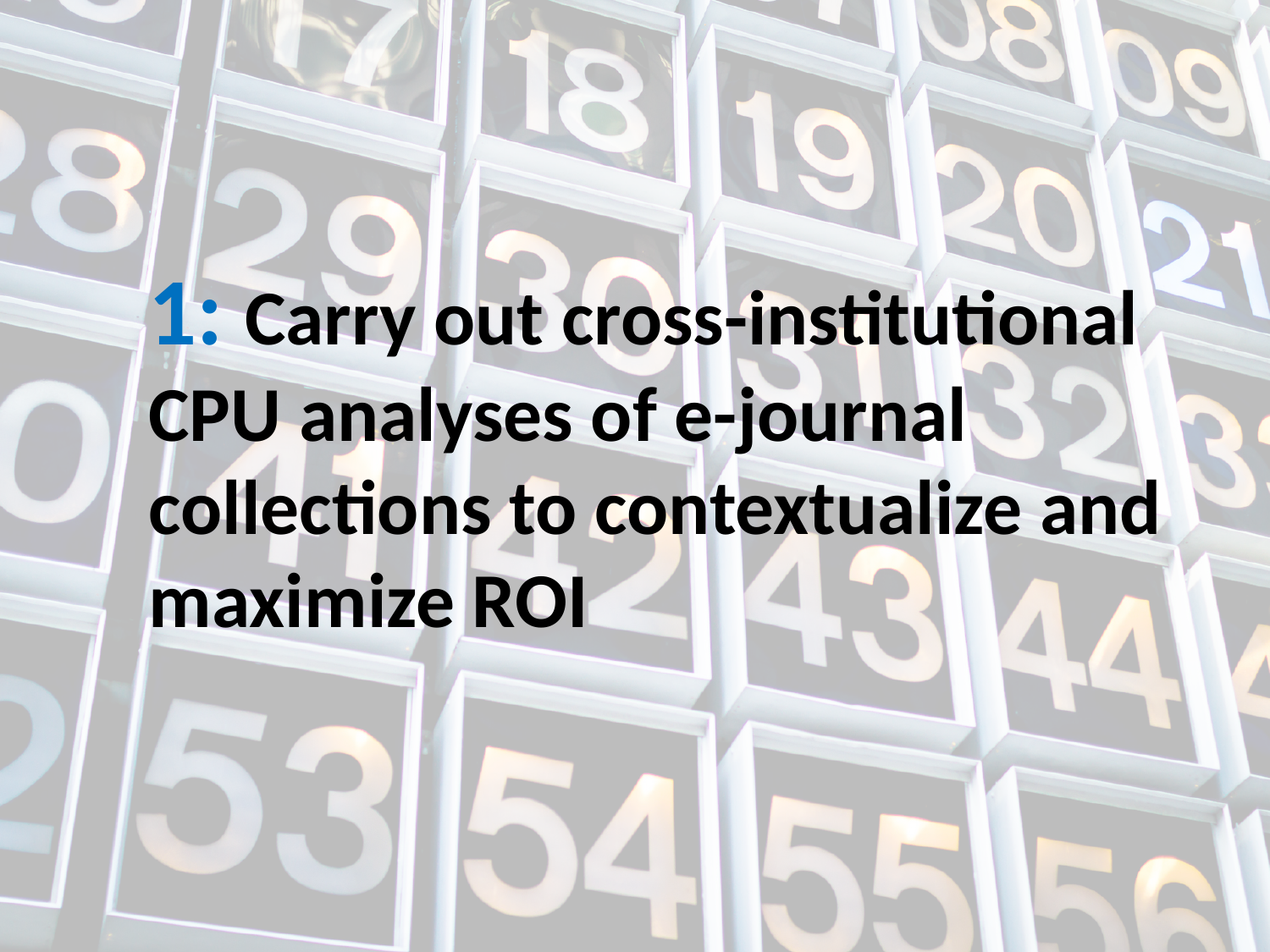

1: Carry out cross-institutional CPU analyses of e-journal collections to contextualize and maximize ROI